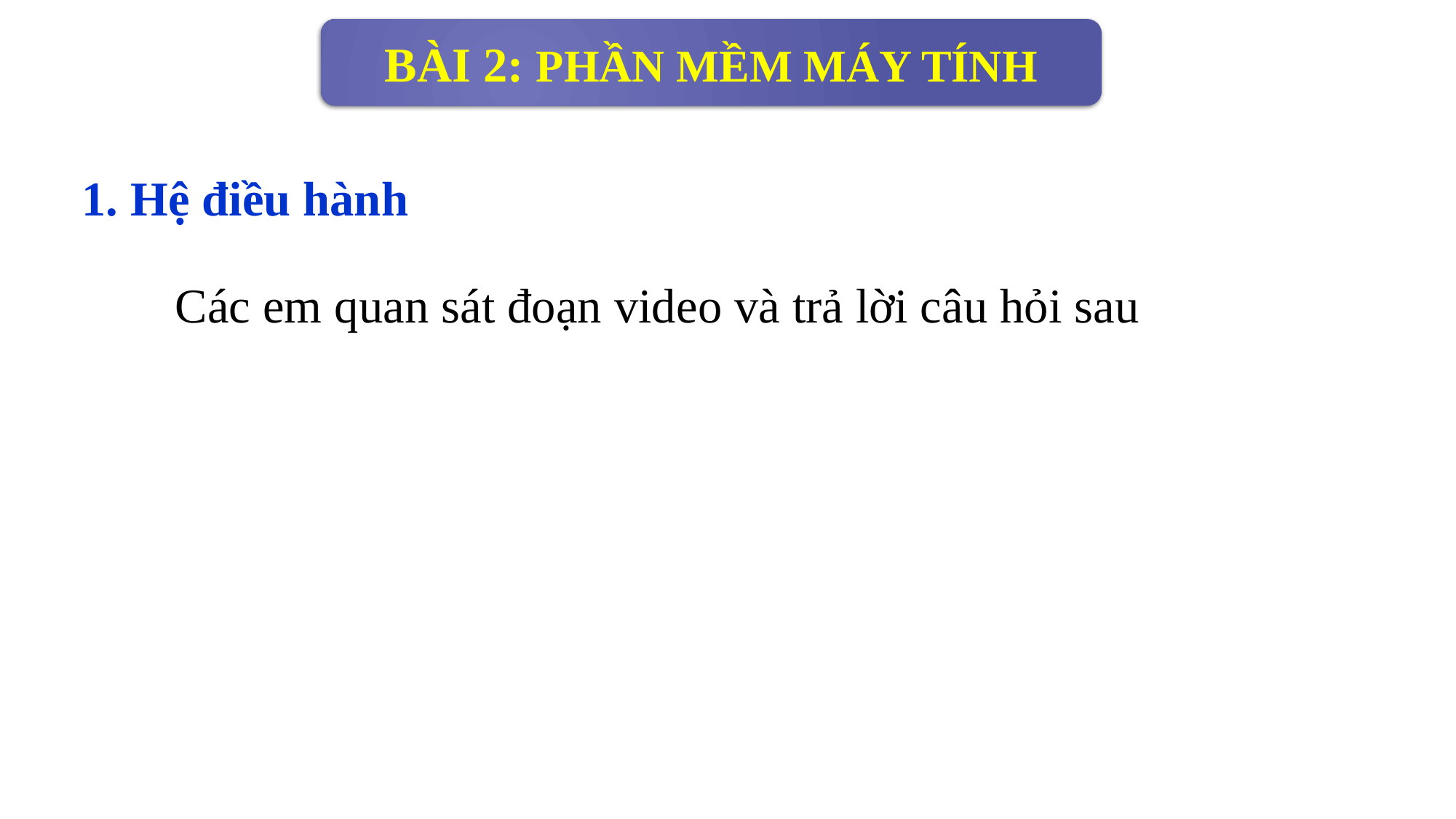

BÀI 2: PHẦN MỀM MÁY TÍNH
1. Hệ điều hành
Các em quan sát đoạn video và trả lời câu hỏi sau